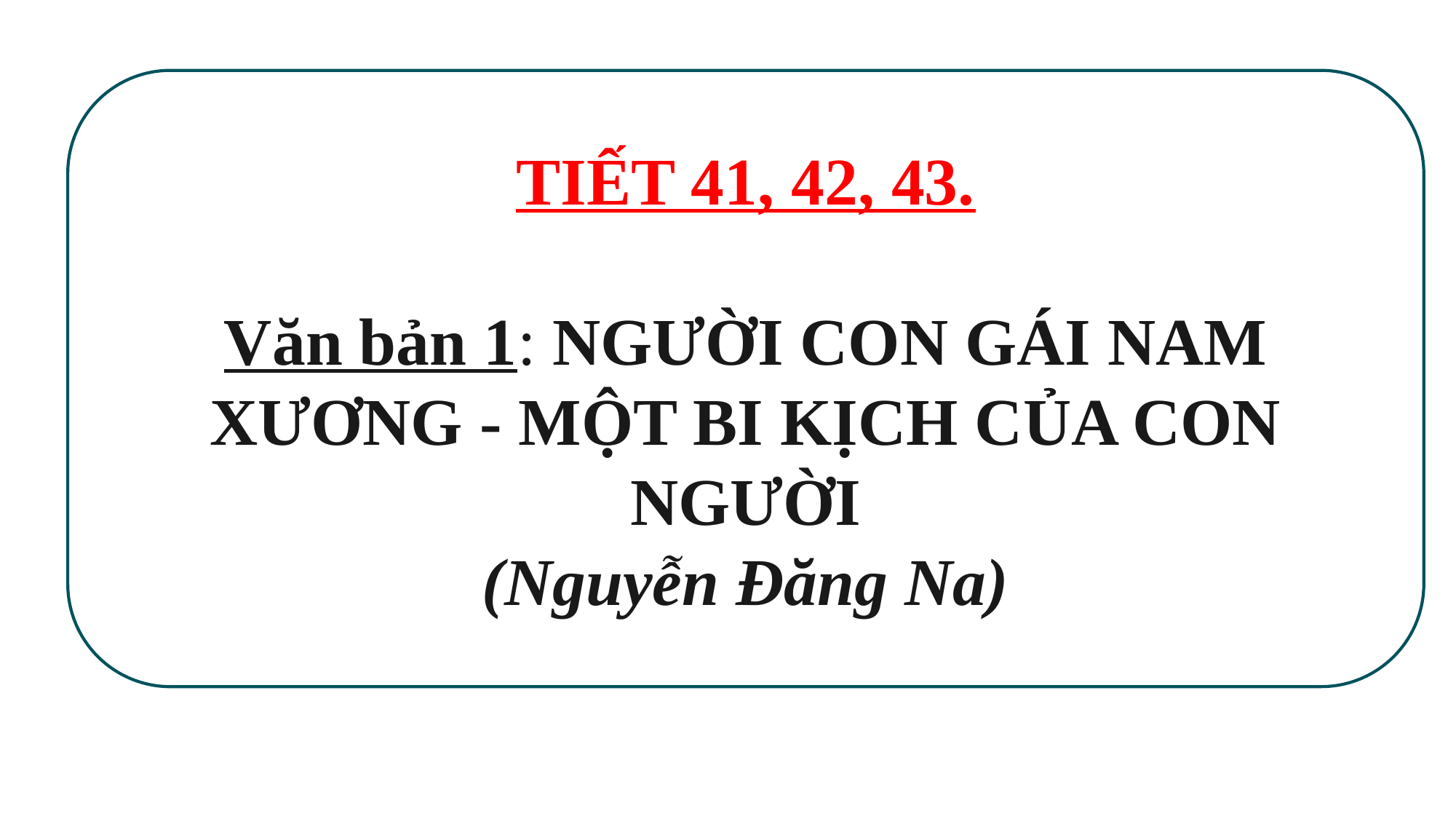

TIẾT 41, 42, 43.

Văn bản 1: NGƯỜI CON GÁI NAM XƯƠNG - MỘT BI KỊCH CỦA CON NGƯỜI
(Nguyễn Đăng Na)